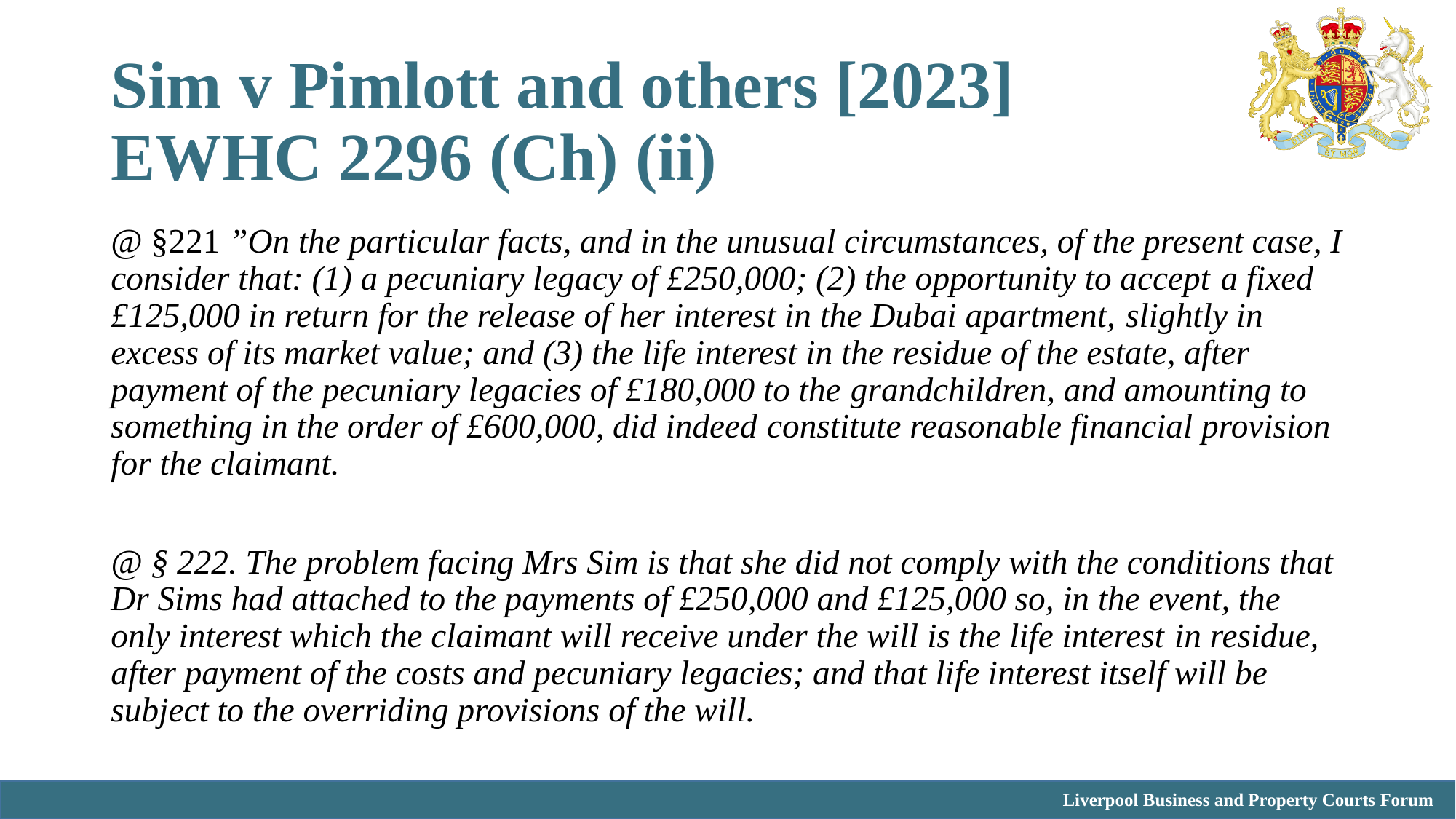

# Sim v Pimlott and others [2023] EWHC 2296 (Ch) (ii)
@ §221 ”On the particular facts, and in the unusual circumstances, of the present case, I consider that: (1) a pecuniary legacy of £250,000; (2) the opportunity to accept a fixed £125,000 in return for the release of her interest in the Dubai apartment, slightly in excess of its market value; and (3) the life interest in the residue of the estate, after payment of the pecuniary legacies of £180,000 to the grandchildren, and amounting to something in the order of £600,000, did indeed constitute reasonable financial provision for the claimant.

@ § 222. The problem facing Mrs Sim is that she did not comply with the conditions that Dr Sims had attached to the payments of £250,000 and £125,000 so, in the event, the only interest which the claimant will receive under the will is the life interest in residue, after payment of the costs and pecuniary legacies; and that life interest itself will be subject to the overriding provisions of the will.